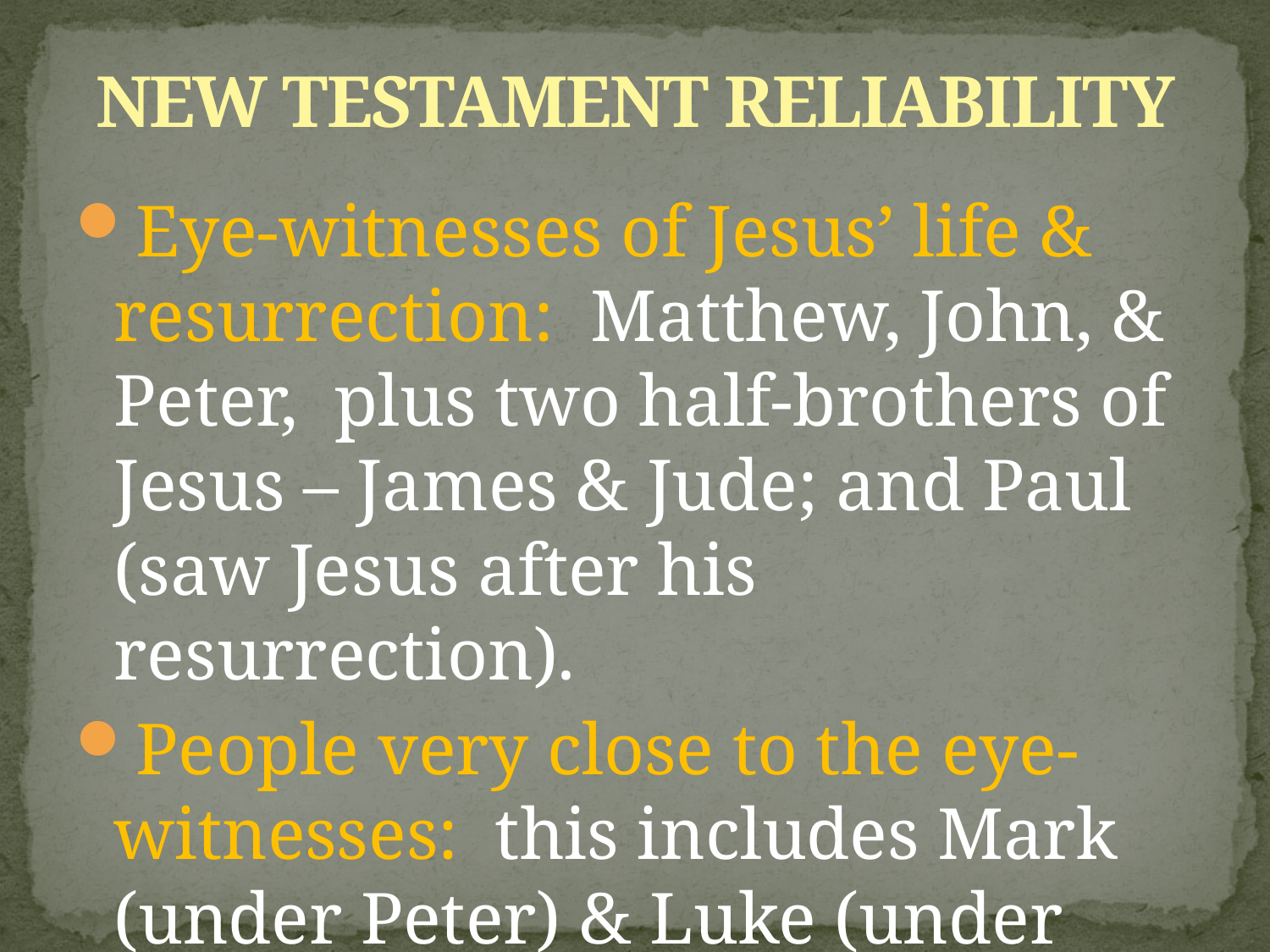

# NEW TESTAMENT RELIABILITY
Eye-witnesses of Jesus’ life & resurrection:  Matthew, John, & Peter,  plus two half-brothers of Jesus – James & Jude; and Paul (saw Jesus after his resurrection).
People very close to the eye-witnesses:  this includes Mark (under Peter) & Luke (under Paul).